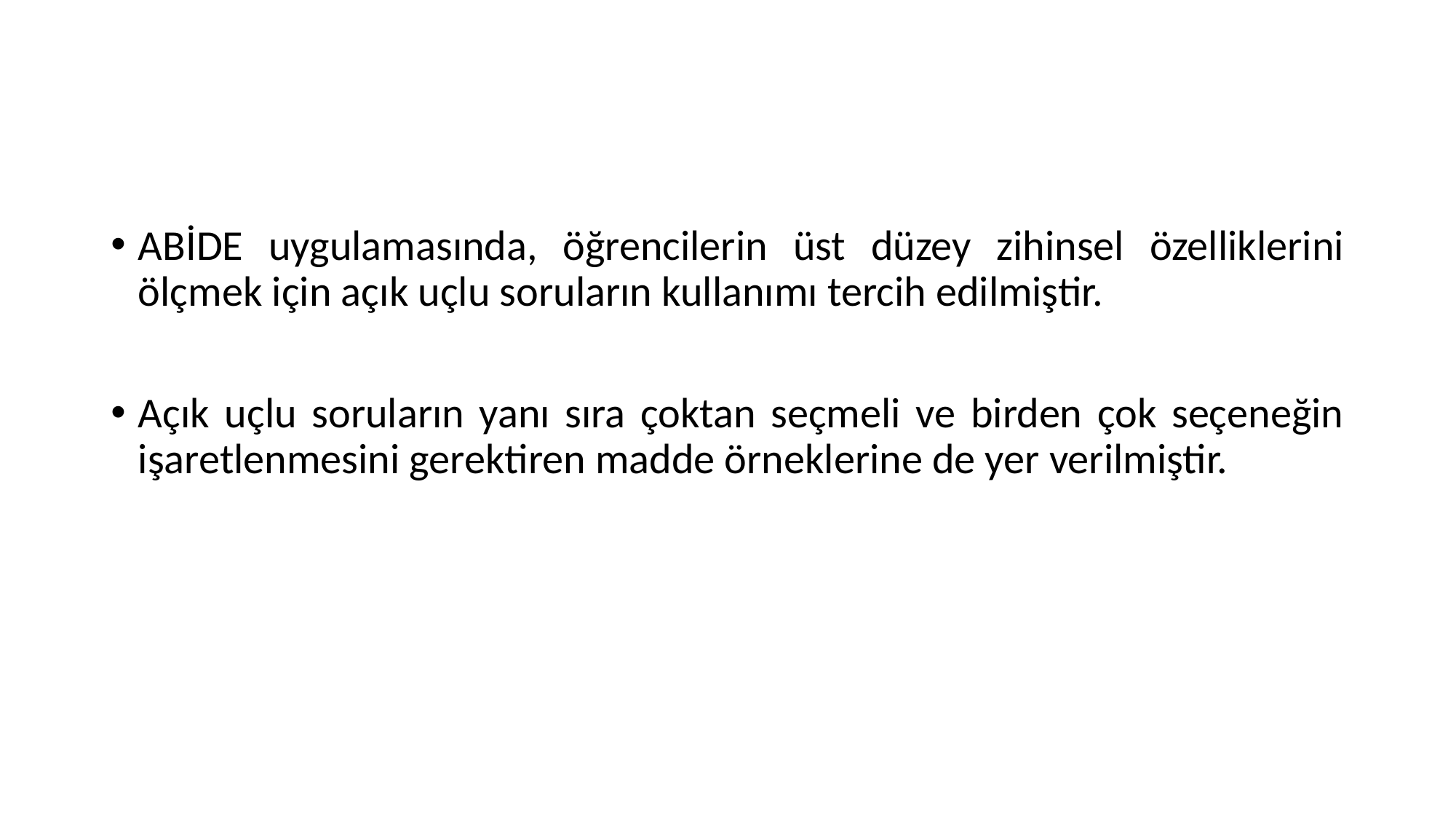

#
ABİDE uygulamasında, öğrencilerin üst düzey zihinsel özelliklerini ölçmek için açık uçlu soruların kullanımı tercih edilmiştir.

Açık uçlu soruların yanı sıra çoktan seçmeli ve birden çok seçeneğin işaretlenmesini gerektiren madde örneklerine de yer verilmiştir.